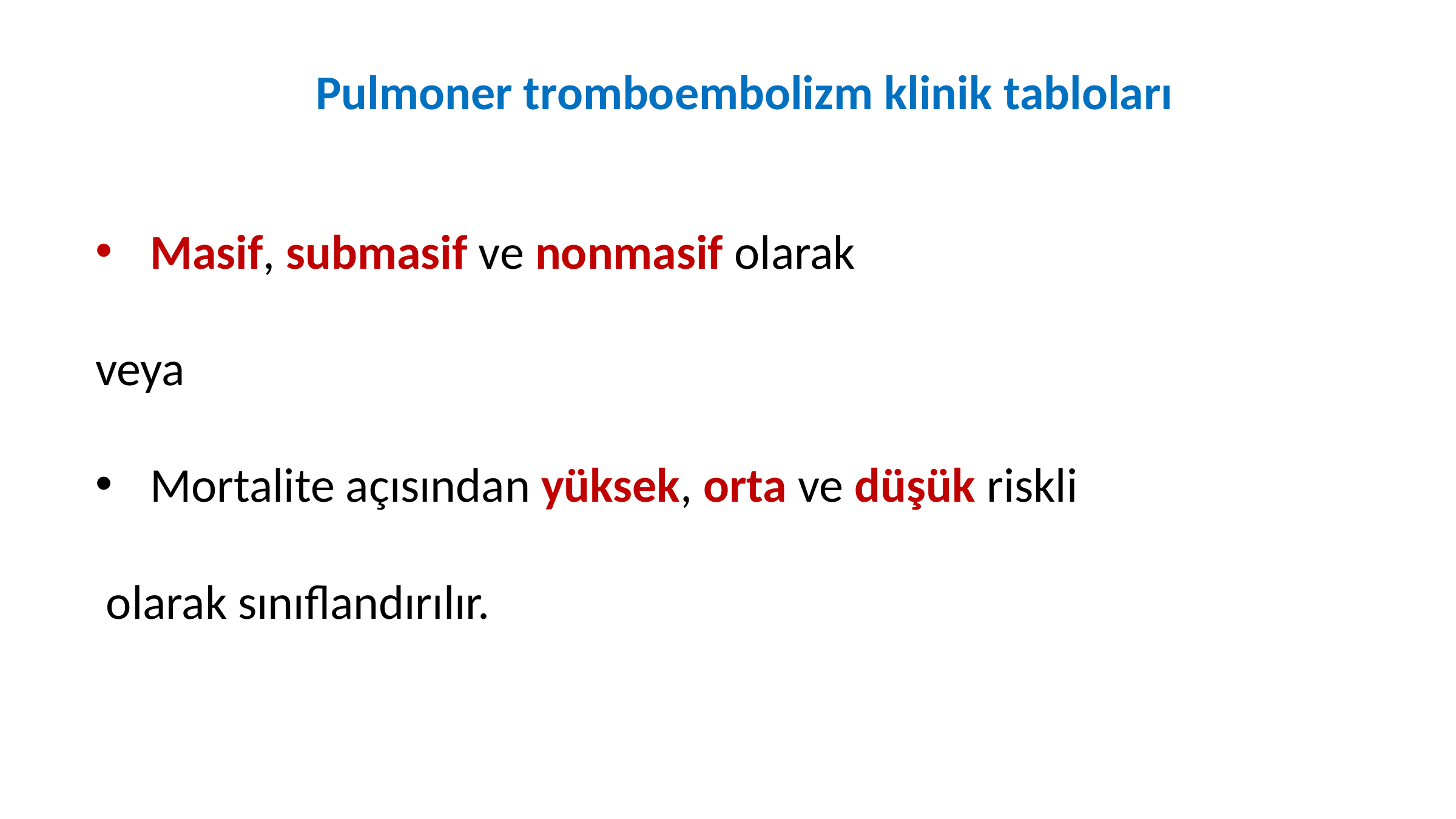

Pulmoner tromboembolizm klinik tabloları
Masif, submasif ve nonmasif olarak
veya
Mortalite açısından yüksek, orta ve düşük riskli
 olarak sınıflandırılır.